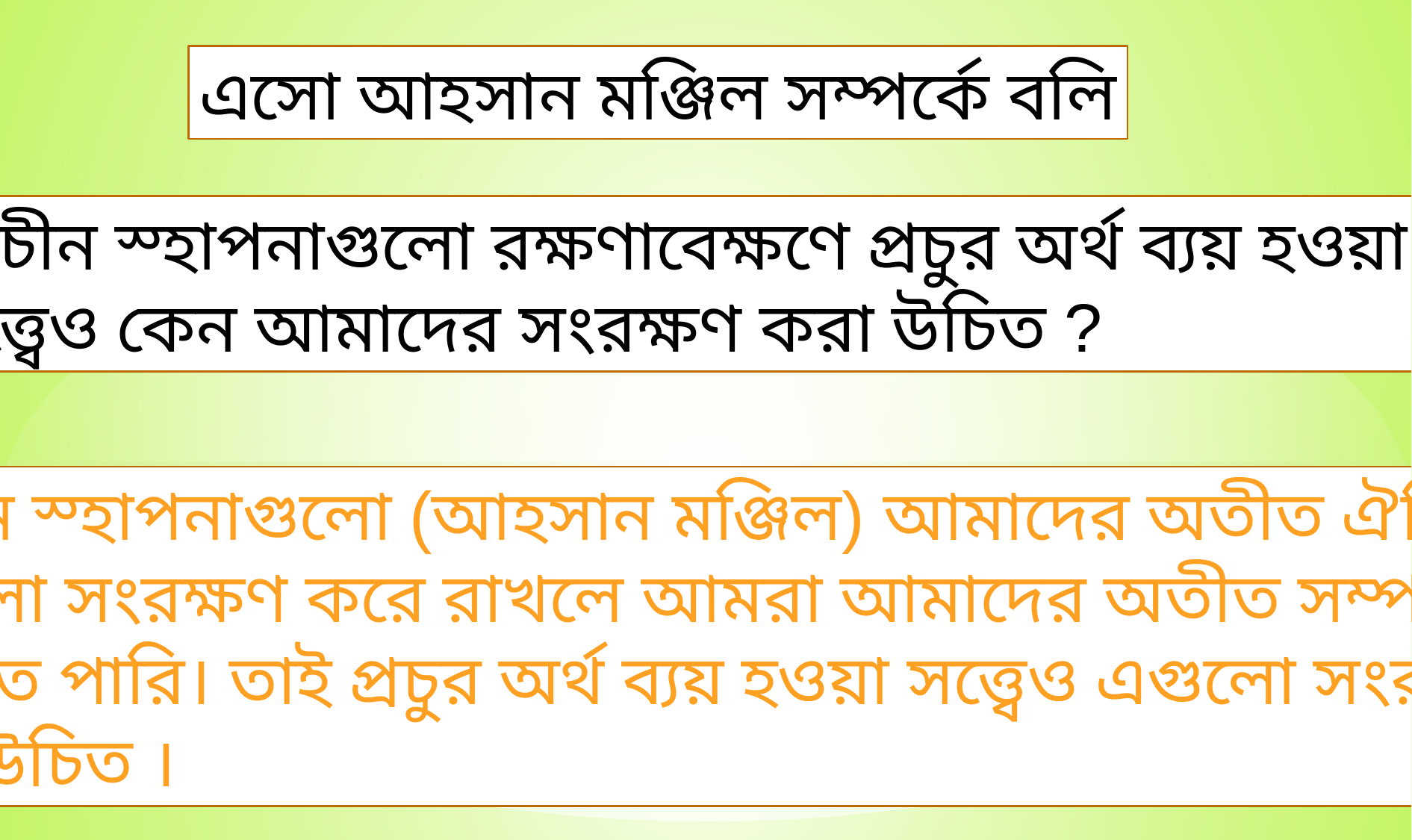

এসো আহসান মঞ্জিল সম্পর্কে বলি
প্রাচীন স্হাপনাগুলো রক্ষণাবেক্ষণে প্রচুর অর্থ ব্যয় হওয়া
সত্ত্বেও কেন আমাদের সংরক্ষণ করা উচিত ?
প্রাচীন স্হাপনাগুলো (আহসান মঞ্জিল) আমাদের অতীত ঐতিহ্য।
এগুলো সংরক্ষণ করে রাখলে আমরা আমাদের অতীত সম্পর্কে
জানতে পারি। তাই প্রচুর অর্থ ব্যয় হওয়া সত্ত্বেও এগুলো সংরক্ষণ
করা উচিত ।